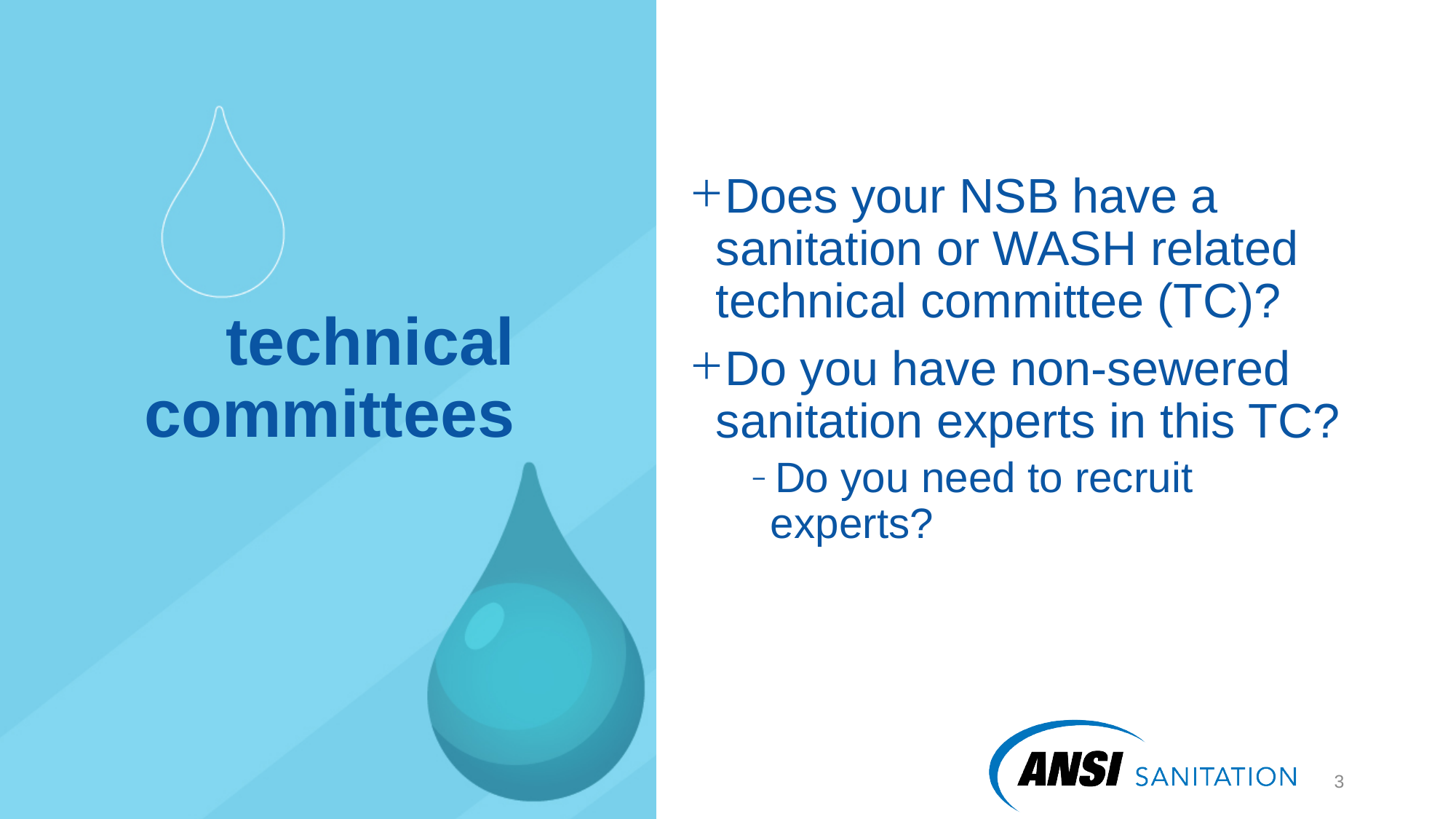

Does your NSB have a sanitation or WASH related technical committee (TC)?
Do you have non-sewered sanitation experts in this TC?
Do you need to recruit experts?
# technical committees
3